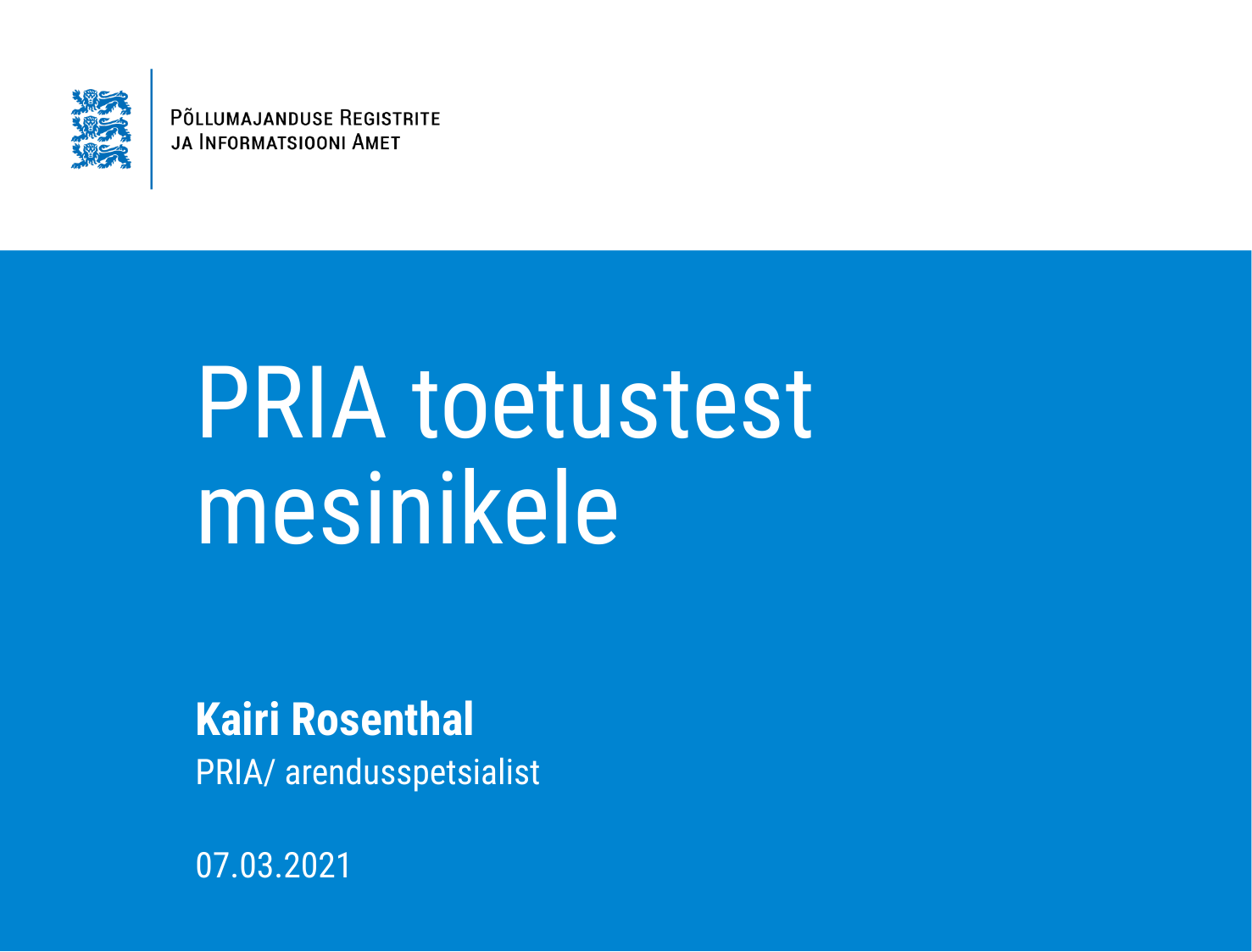

# PRIA toetustest mesinikele

Kairi Rosenthal
PRIA/ arendusspetsialist

07.03.2021